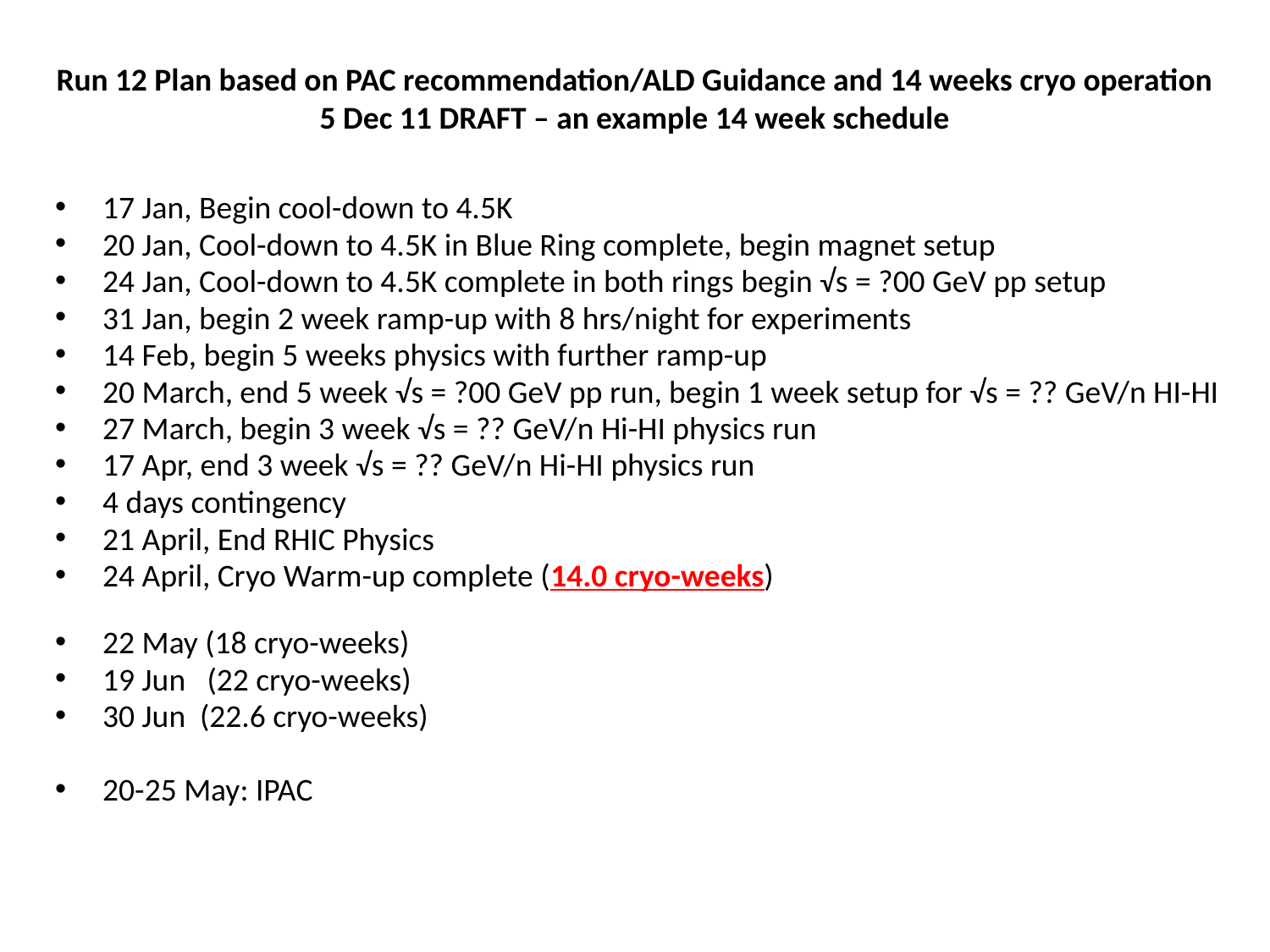

Run 12 Plan based on PAC recommendation/ALD Guidance and 14 weeks cryo operation
5 Dec 11 DRAFT – an example 14 week schedule

17 Jan, Begin cool-down to 4.5K
20 Jan, Cool-down to 4.5K in Blue Ring complete, begin magnet setup
24 Jan, Cool-down to 4.5K complete in both rings begin √s = ?00 GeV pp setup
31 Jan, begin 2 week ramp-up with 8 hrs/night for experiments
14 Feb, begin 5 weeks physics with further ramp-up
20 March, end 5 week √s = ?00 GeV pp run, begin 1 week setup for √s = ?? GeV/n HI-HI
27 March, begin 3 week √s = ?? GeV/n Hi-HI physics run
17 Apr, end 3 week √s = ?? GeV/n Hi-HI physics run
4 days contingency
21 April, End RHIC Physics
24 April, Cryo Warm-up complete (14.0 cryo-weeks)
22 May (18 cryo-weeks)
19 Jun   (22 cryo-weeks)
30 Jun  (22.6 cryo-weeks)

20-25 May: IPAC